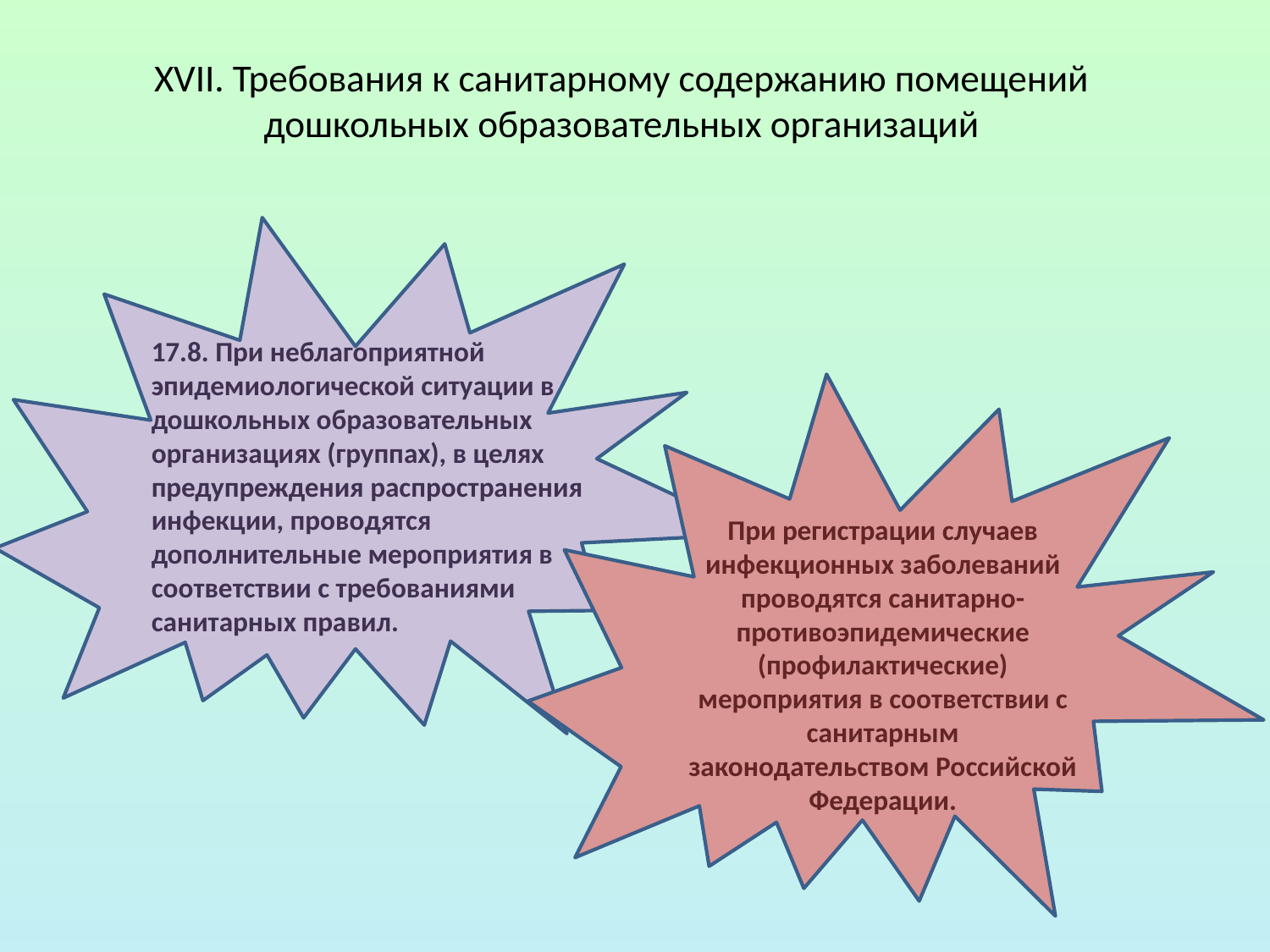

# XVII. Требования к санитарному содержанию помещений дошкольных образовательных организаций

17.8. При неблагоприятной эпидемиологической ситуации в дошкольных образовательных организациях (группах), в целях предупреждения распространения инфекции, проводятся дополнительные мероприятия в соответствии с требованиями санитарных правил.

При регистрации случаев инфекционных заболеваний проводятся санитарно-противоэпидемические (профилактические) мероприятия в соответствии с санитарным законодательством Российской Федерации.